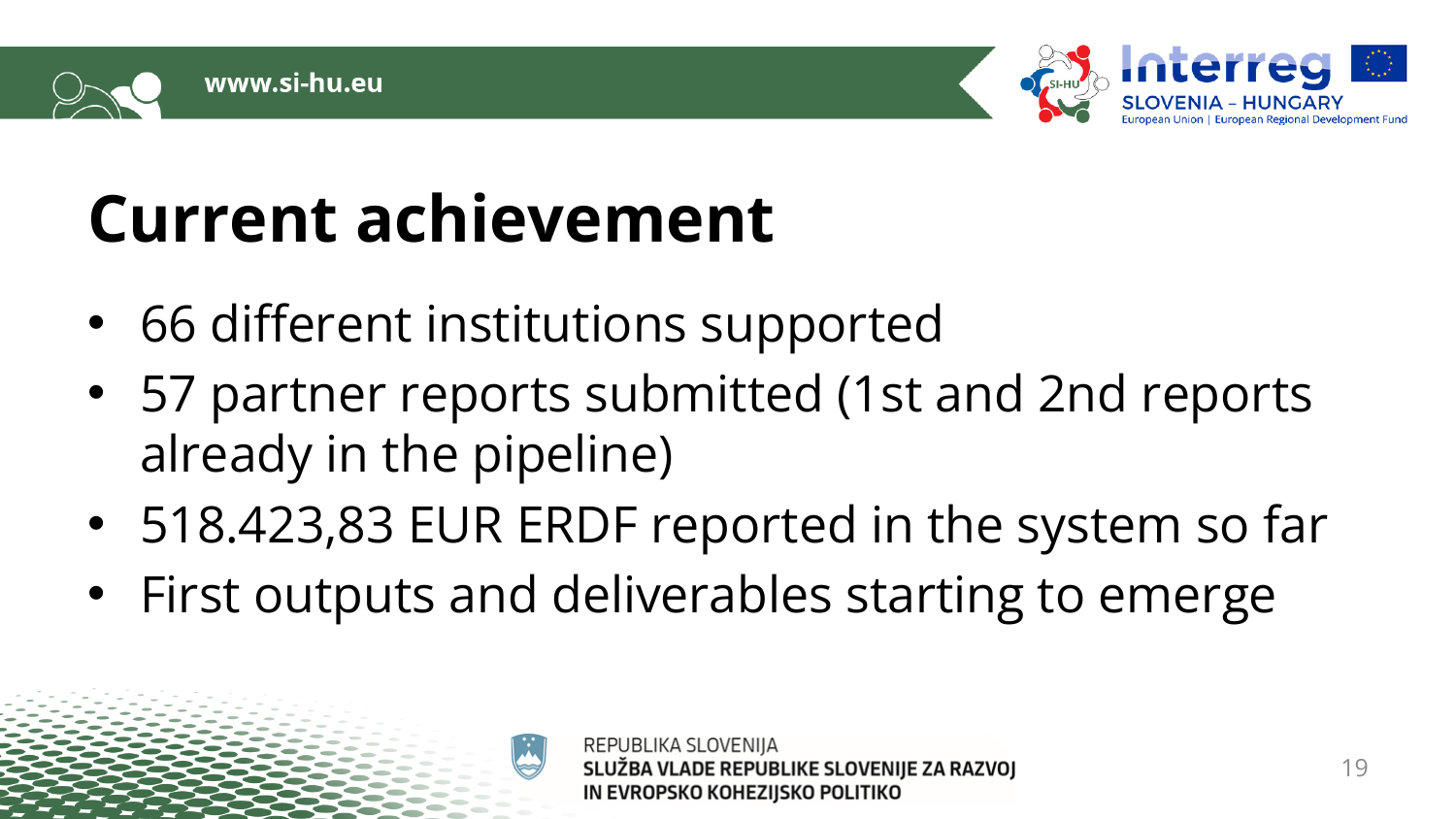

# Current achievement
66 different institutions supported
57 partner reports submitted (1st and 2nd reports already in the pipeline)
518.423,83 EUR ERDF reported in the system so far
First outputs and deliverables starting to emerge

19